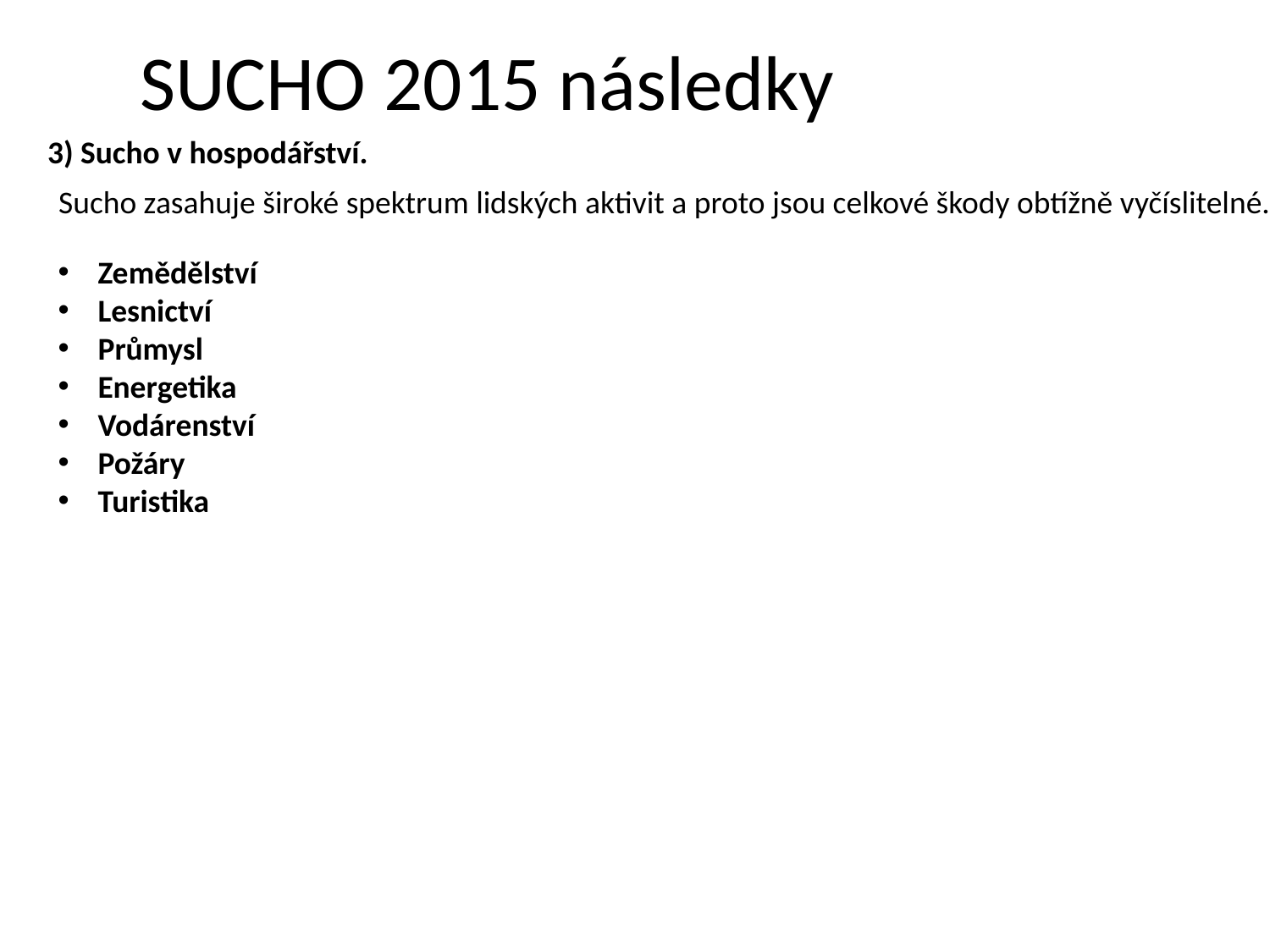

SUCHO 2015 následky
3) Sucho v hospodářství.
Sucho zasahuje široké spektrum lidských aktivit a proto jsou celkové škody obtížně vyčíslitelné.
Zemědělství
Lesnictví
Průmysl
Energetika
Vodárenství
Požáry
Turistika